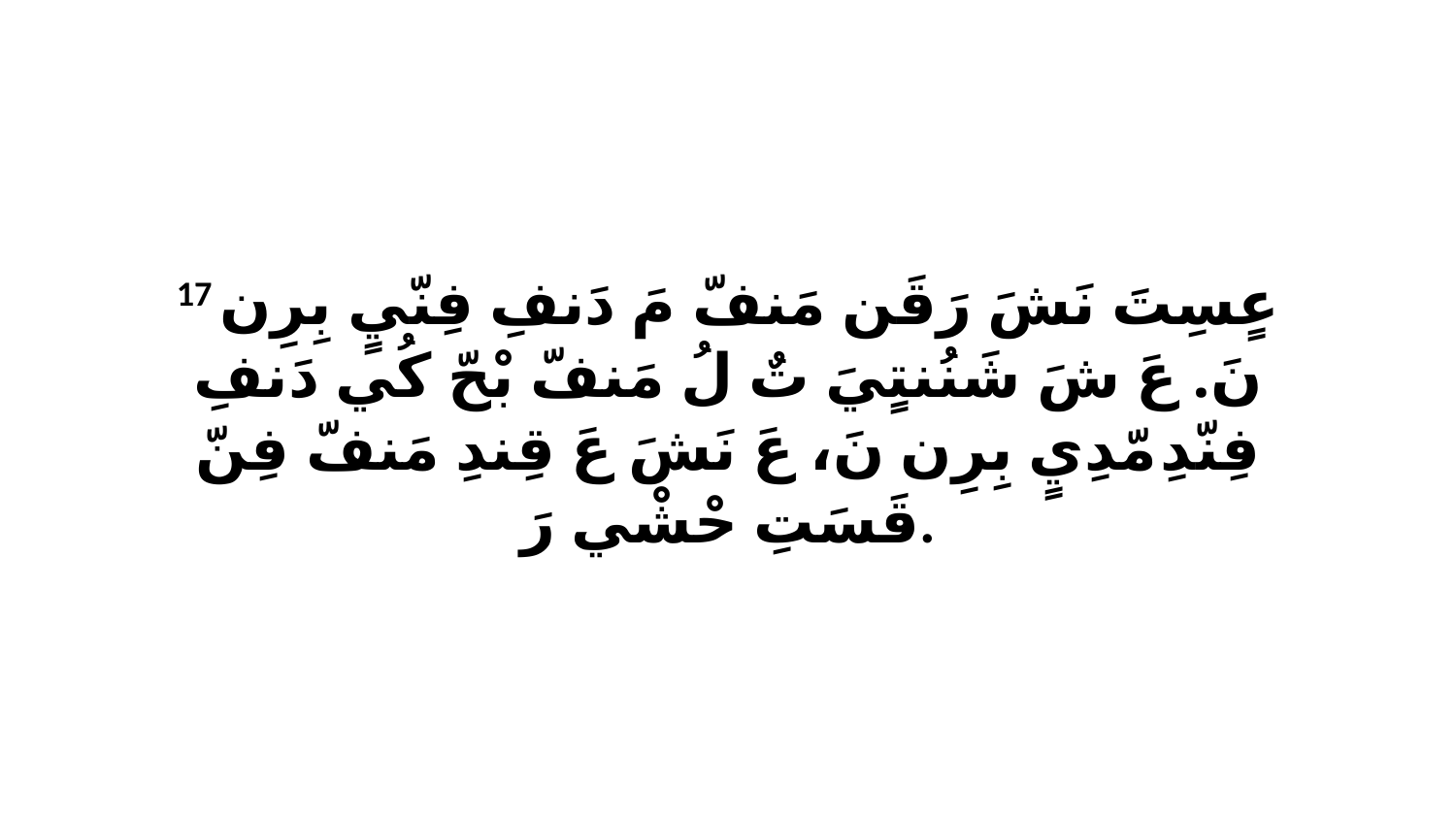

17 عٍسِتَ نَشَ رَقَن مَنفّ مَ دَنفِ فِنّيٍ بِرِن نَ. عَ شَ شَنُنتٍيَ تٌ لُ مَنفّ بْحّ كُي دَنفِ فِنّدِ مّدِيٍ بِرِن نَ، عَ نَشَ عَ قِندِ مَنفّ فِنّ قَسَتِ حْشْي رَ.